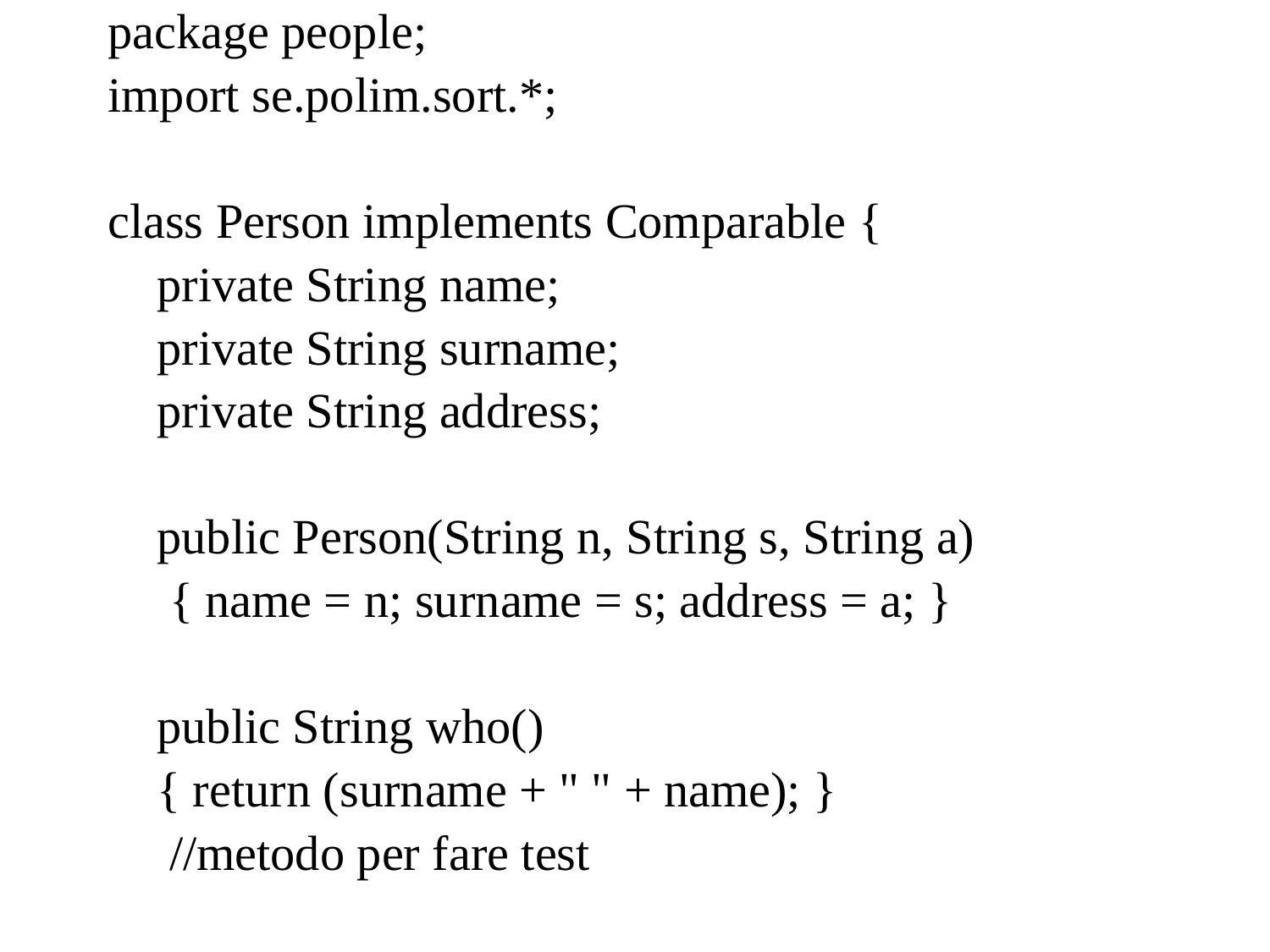

package people;
import se.polim.sort.*;

class Person implements Comparable {
    private String name;
    private String surname;
    private String address;

    public Person(String n, String s, String a)
     { name = n; surname = s; address = a; }

    public String who()
    { return (surname + " " + name); }
     //metodo per fare test